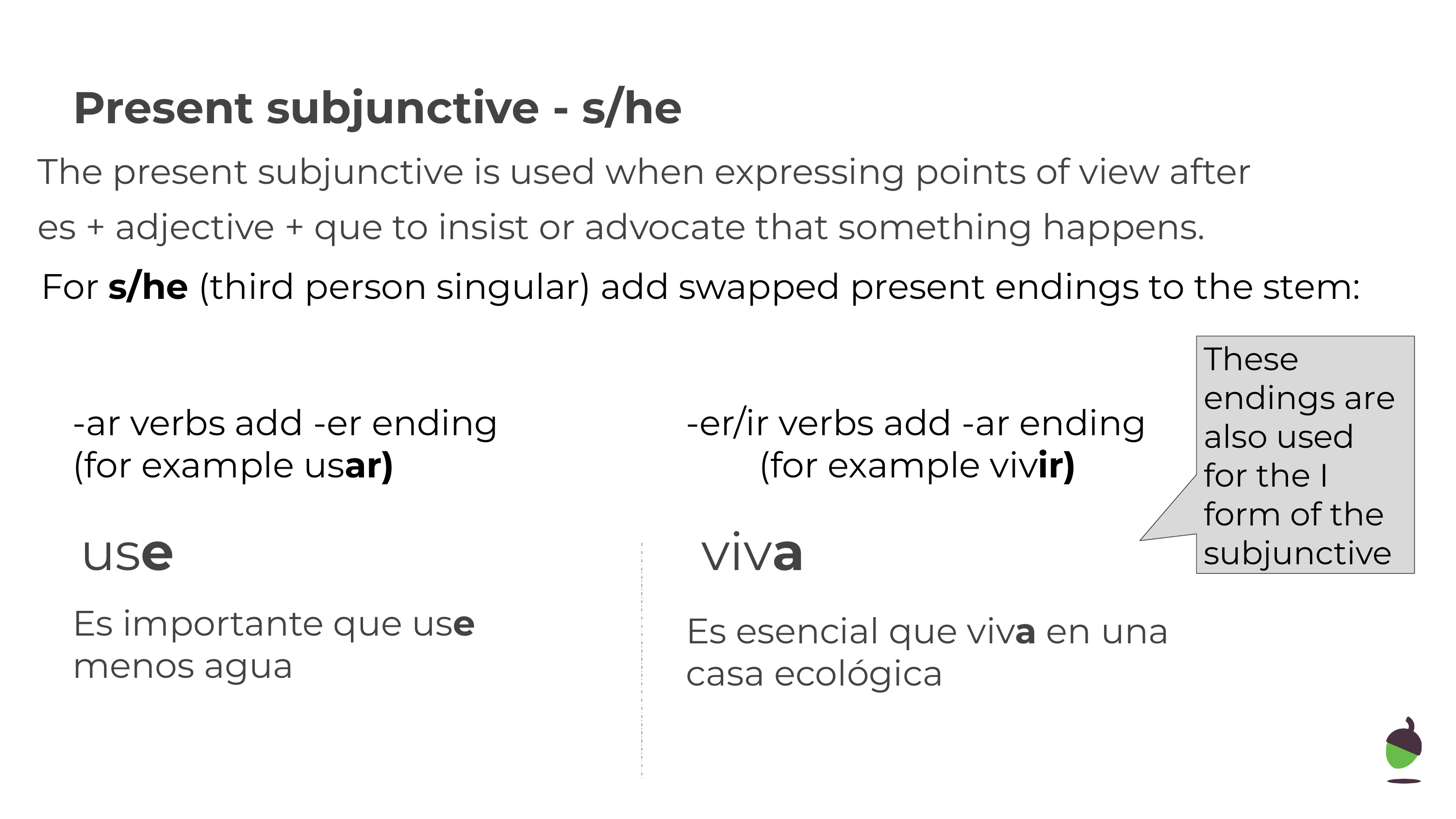

# Present subjunctive - s/he
The present subjunctive is used when expressing points of view after es + adjective + que to insist or advocate that something happens.
For s/he (third person singular) add swapped present endings to the stem:
These endings are also used for the I form of the  subjunctive
-ar verbs add -er ending
(for example usar)
-er/ir verbs add -ar ending	(for example vivir)
 use
 viva

Es importante que use menos agua
Es esencial que viva en una casa ecológica